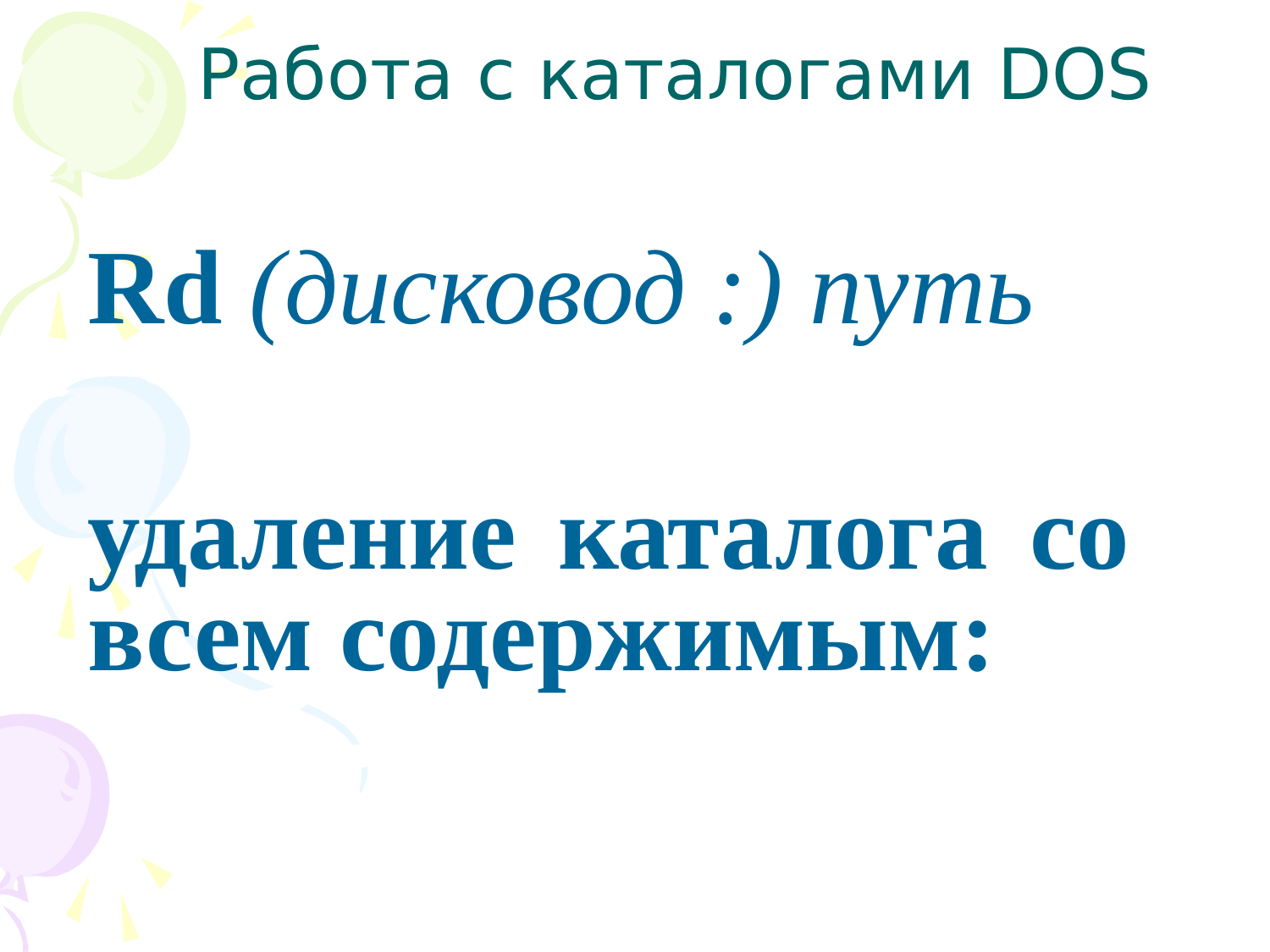

# Работа с каталогами DOS
Rd (дисковод :) путь

удаление каталога со всем содержимым: